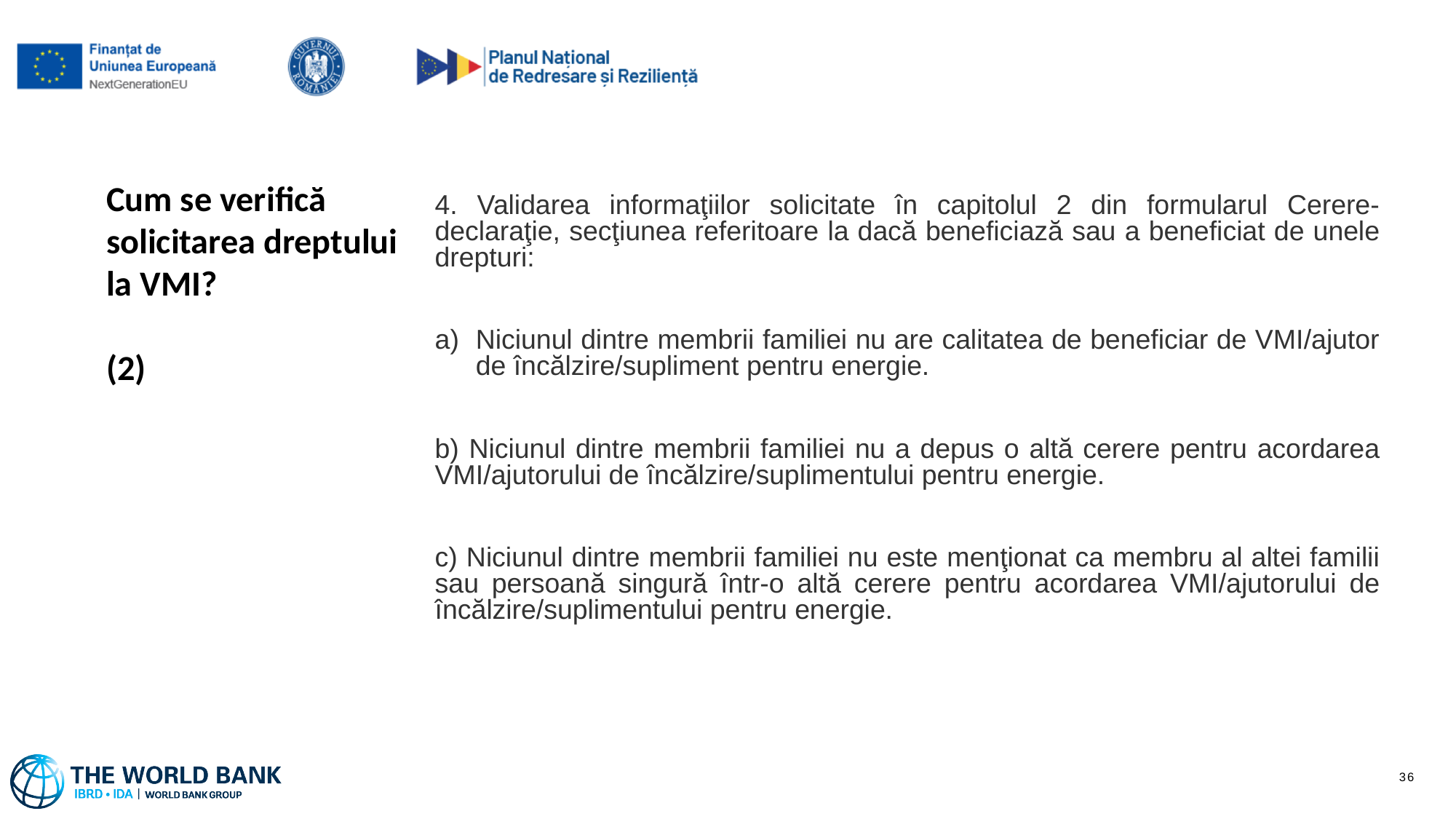

4. Validarea informaţiilor solicitate în capitolul 2 din formularul Cerere-declaraţie, secţiunea referitoare la dacă beneficiază sau a beneficiat de unele drepturi:

Niciunul dintre membrii familiei nu are calitatea de beneficiar de VMI/ajutor de încălzire/supliment pentru energie.

b) Niciunul dintre membrii familiei nu a depus o altă cerere pentru acordarea VMI/ajutorului de încălzire/suplimentului pentru energie.

c) Niciunul dintre membrii familiei nu este menţionat ca membru al altei familii sau persoană singură într-o altă cerere pentru acordarea VMI/ajutorului de încălzire/suplimentului pentru energie.

# Cum se verifică solicitarea dreptului la VMI? (2)
36